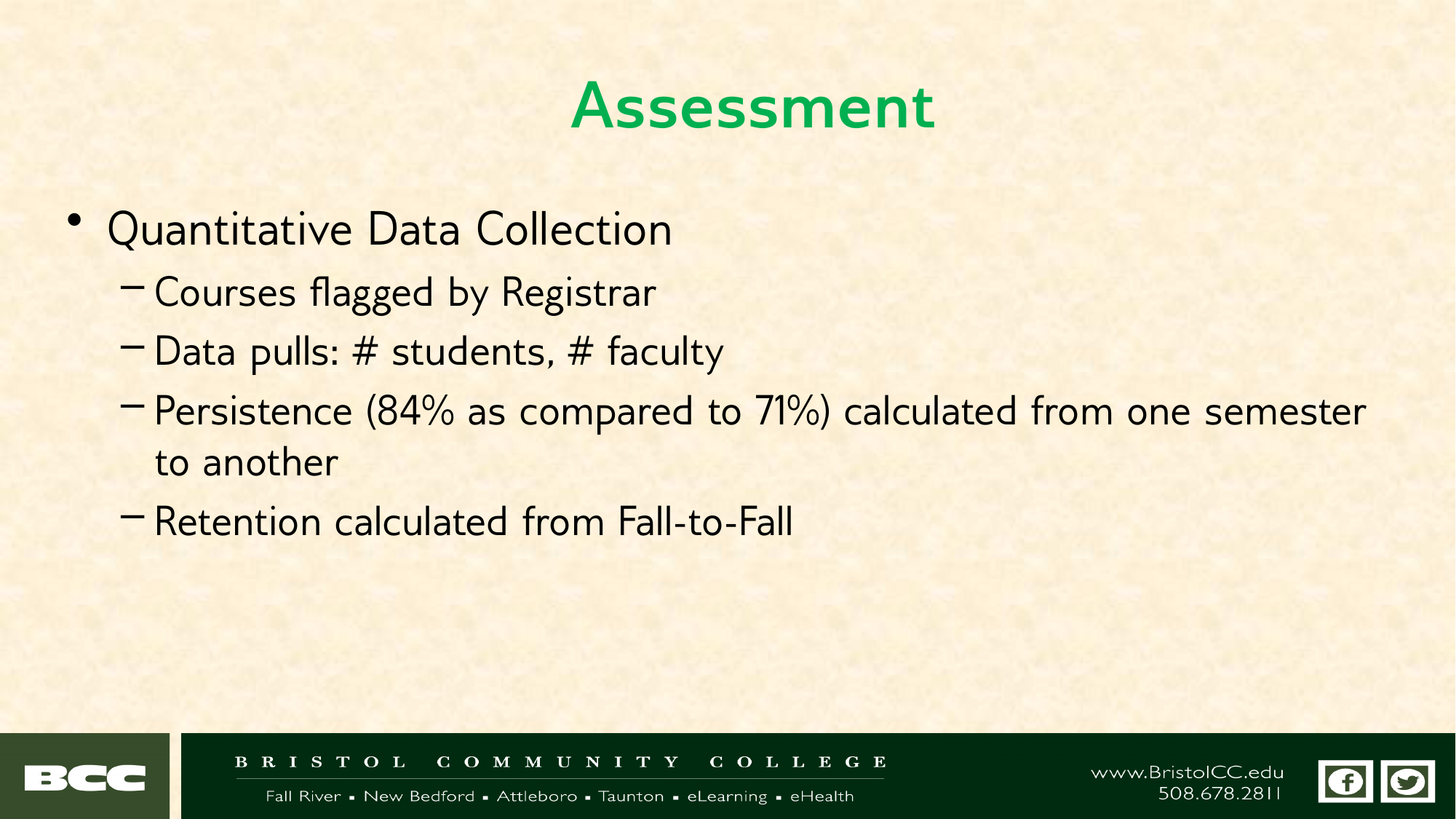

# Assessment
Quantitative Data Collection
Courses flagged by Registrar
Data pulls: # students, # faculty
Persistence (84% as compared to 71%) calculated from one semester to another
Retention calculated from Fall-to-Fall